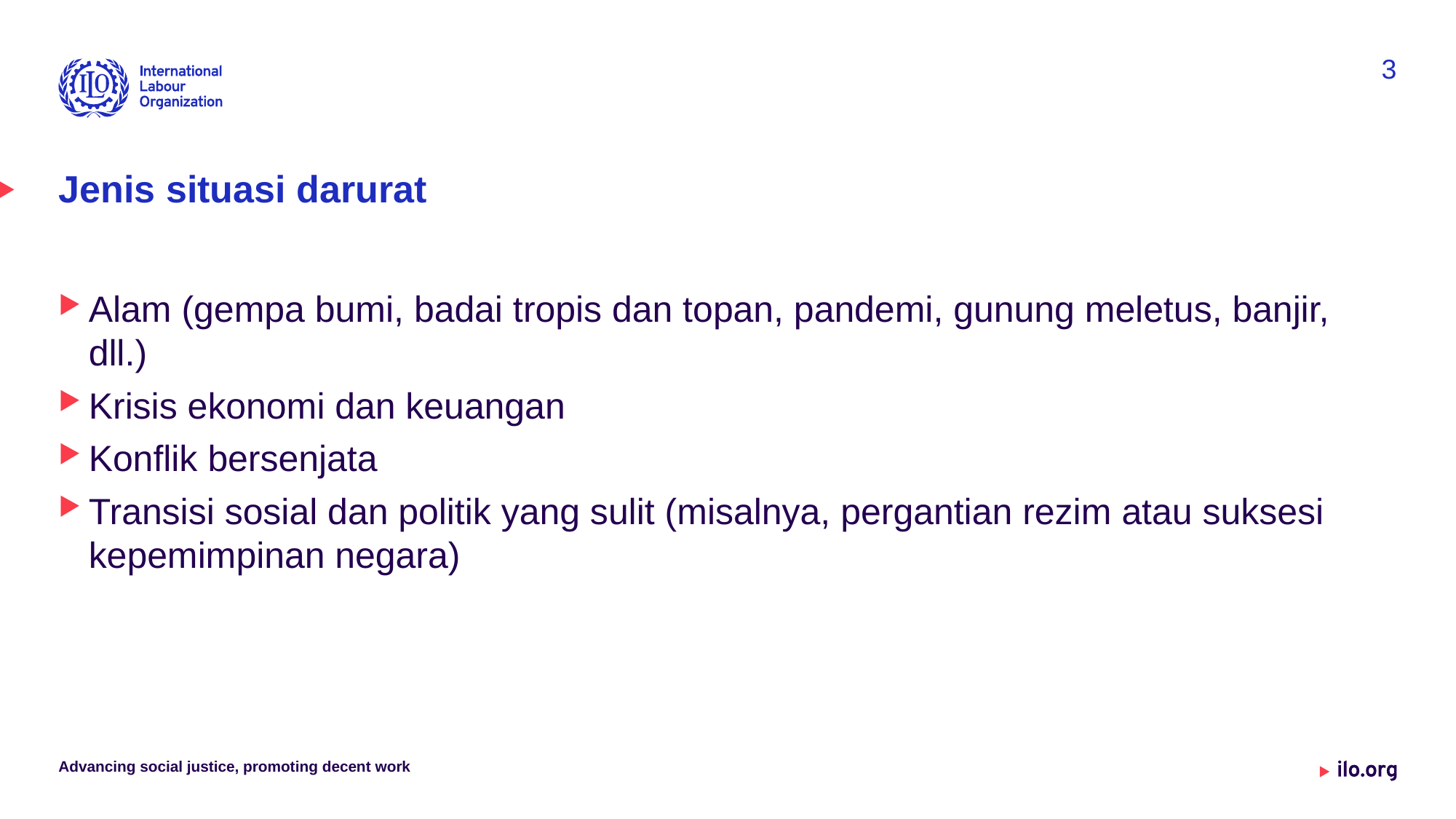

3
# Jenis situasi darurat
Alam (gempa bumi, badai tropis dan topan, pandemi, gunung meletus, banjir, dll.)
Krisis ekonomi dan keuangan
Konflik bersenjata
Transisi sosial dan politik yang sulit (misalnya, pergantian rezim atau suksesi kepemimpinan negara)

Advancing social justice, promoting decent work
Date: Monday / 01 / October / 2019